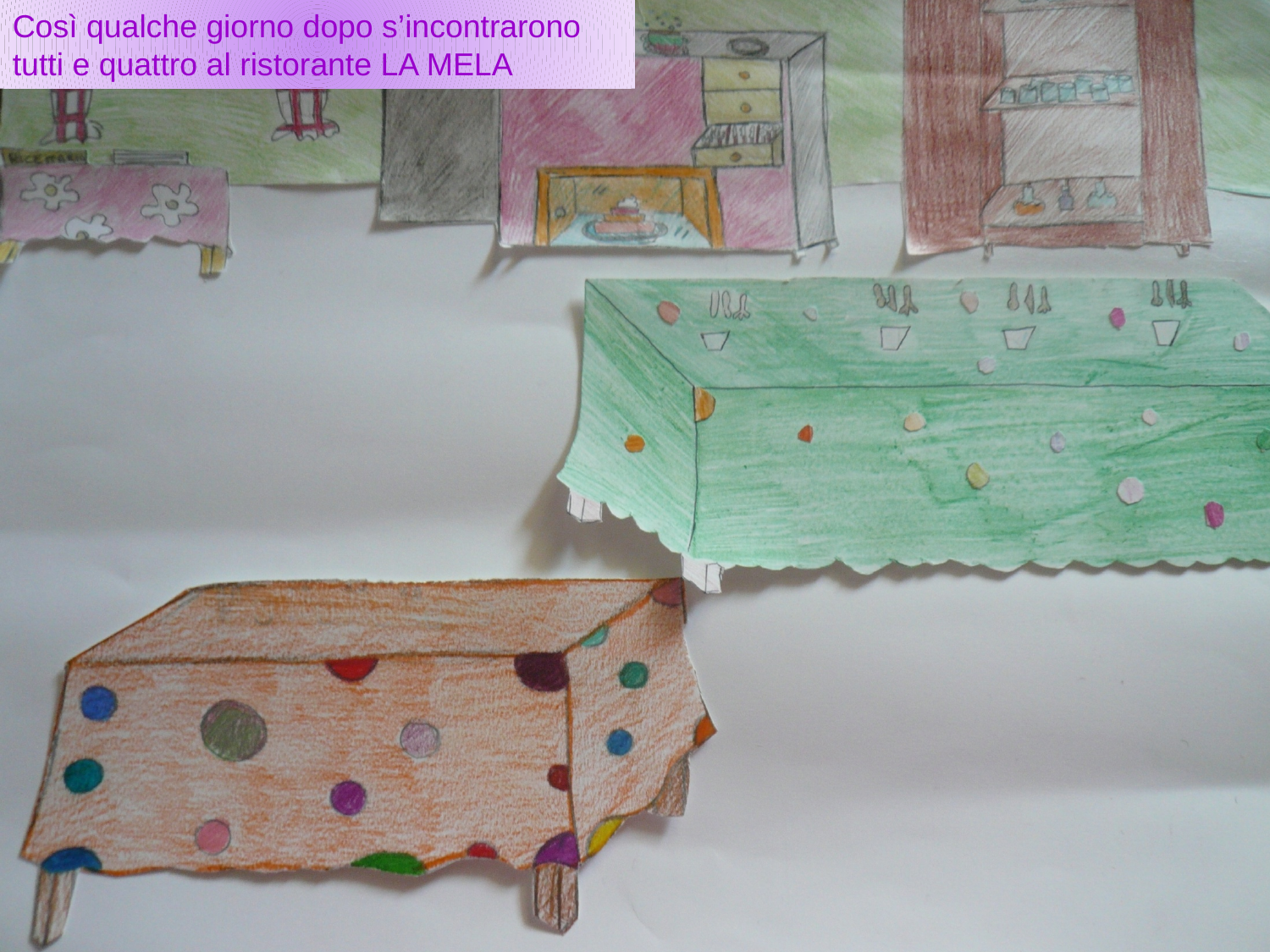

Così qualche giorno dopo s’incontrarono tutti e quattro al ristorante LA MELA